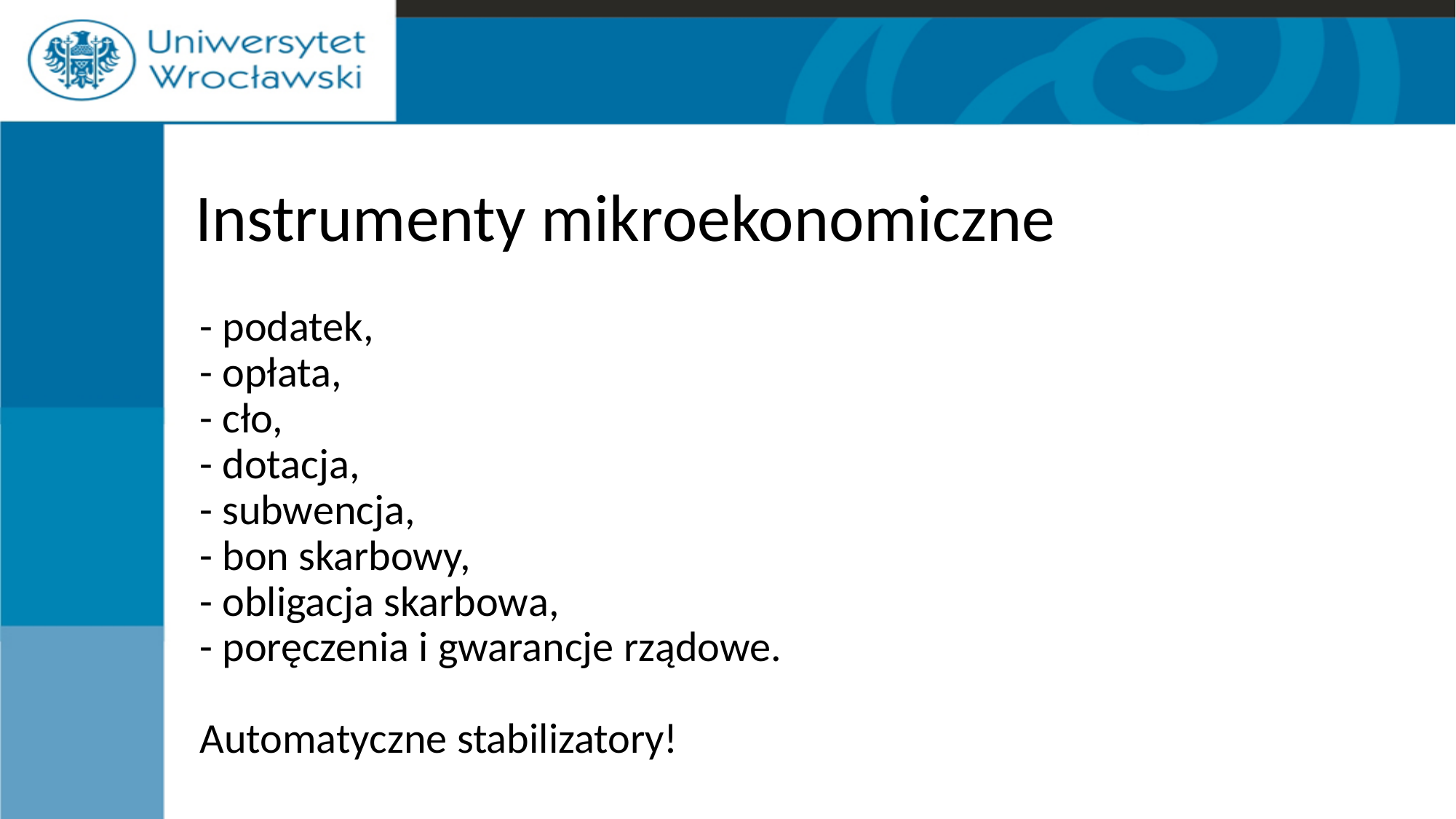

# Instrumenty mikroekonomiczne
- podatek,
- opłata,
- cło,
- dotacja,
- subwencja,
- bon skarbowy,
- obligacja skarbowa,
- poręczenia i gwarancje rządowe.
Automatyczne stabilizatory!